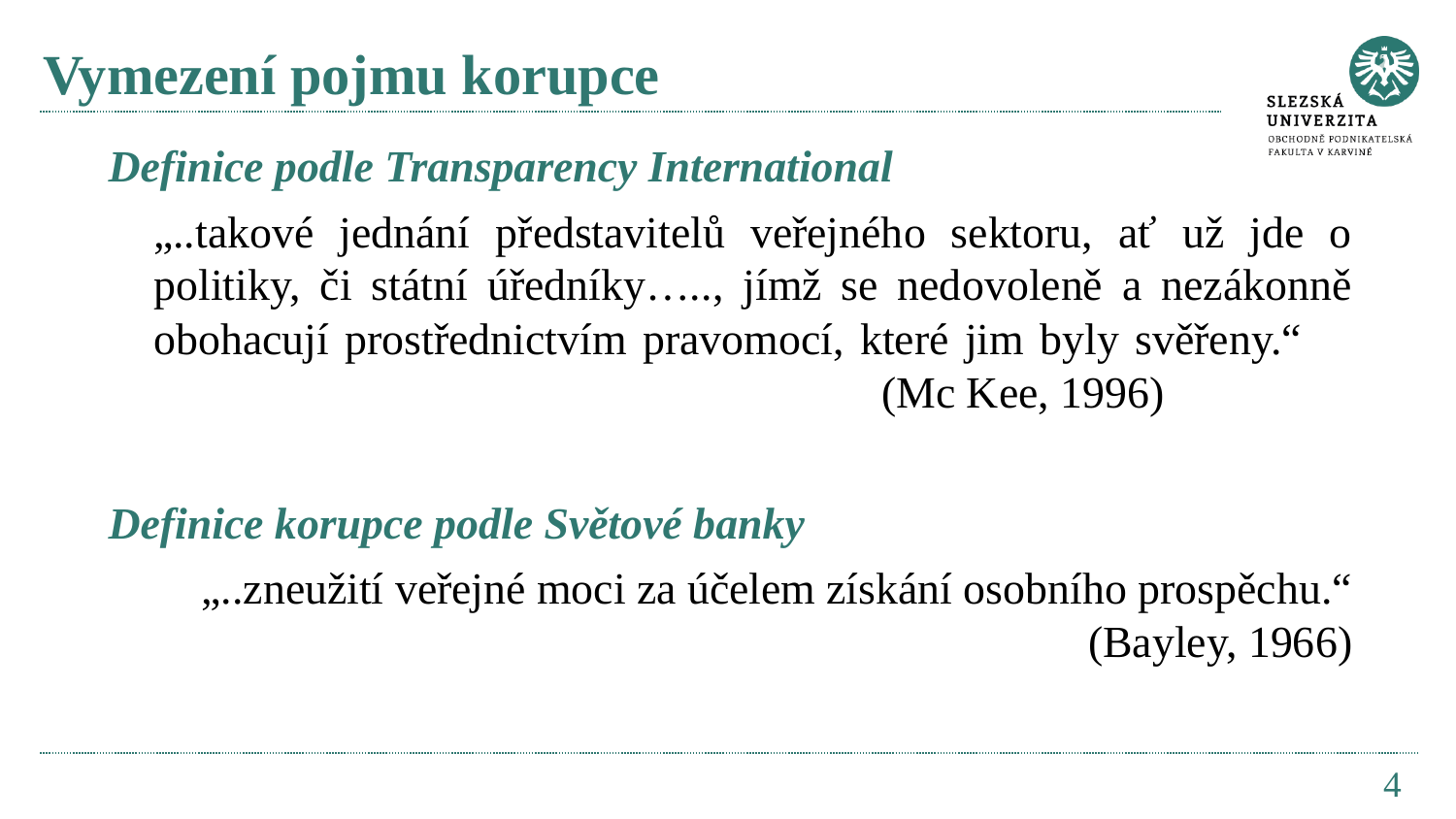

# Vymezení pojmu korupce
Definice podle Transparency International
	„..takové jednání představitelů veřejného sektoru, ať už jde o politiky, či státní úředníky….., jímž se nedovoleně a nezákonně obohacují prostřednictvím pravomocí, které jim byly svěřeny.“ 						(Mc Kee, 1996)

Definice korupce podle Světové banky
	„..zneužití veřejné moci za účelem získání osobního prospěchu.“ (Bayley, 1966)

4